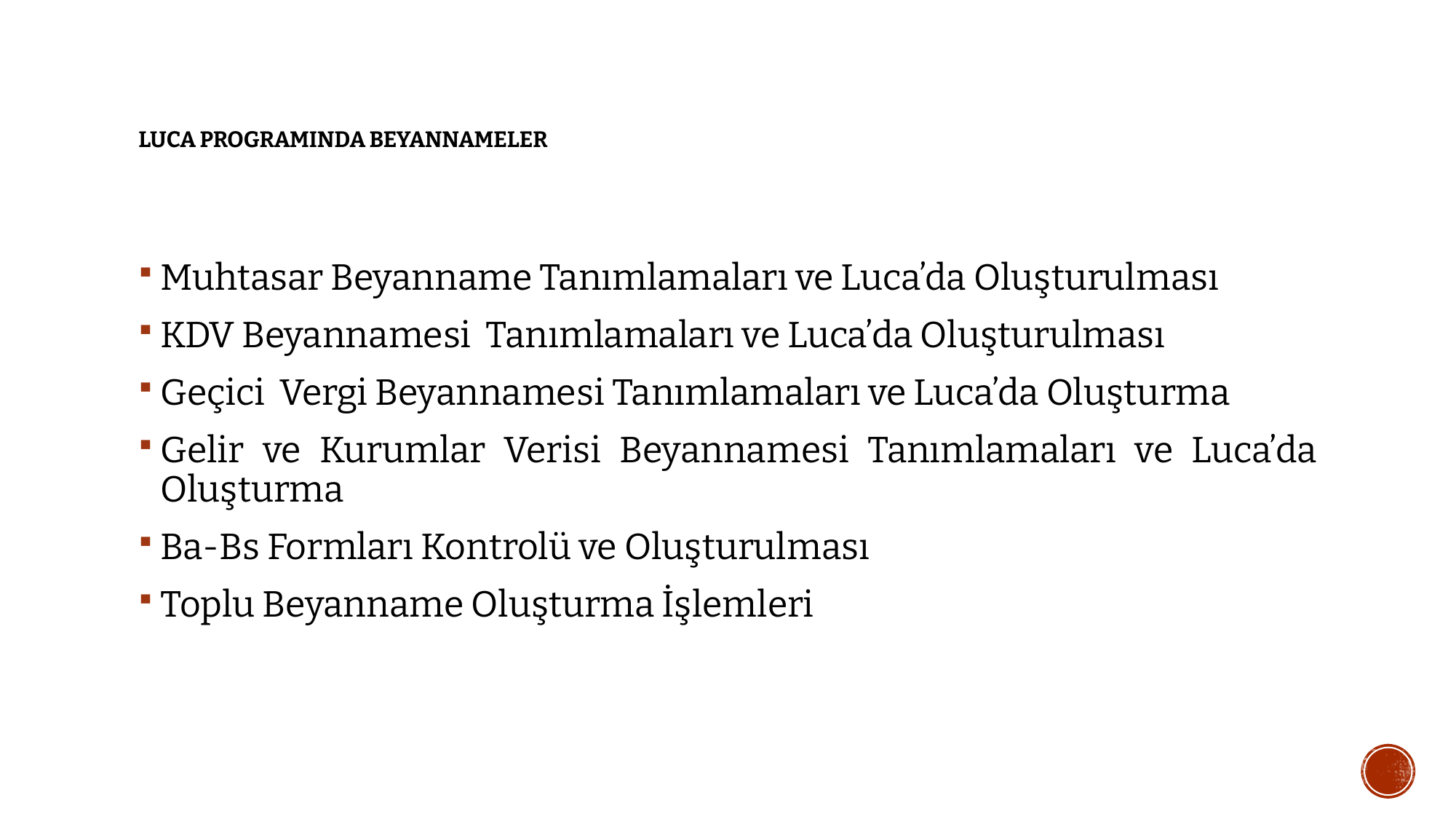

# LUCA PROGRAMINDA BEYANNAMELER
Muhtasar Beyanname Tanımlamaları ve Luca’da Oluşturulması
KDV Beyannamesi  Tanımlamaları ve Luca’da Oluşturulması
Geçici  Vergi Beyannamesi Tanımlamaları ve Luca’da Oluşturma
Gelir ve Kurumlar Verisi Beyannamesi Tanımlamaları ve Luca’da Oluşturma
Ba-Bs Formları Kontrolü ve Oluşturulması
Toplu Beyanname Oluşturma İşlemleri